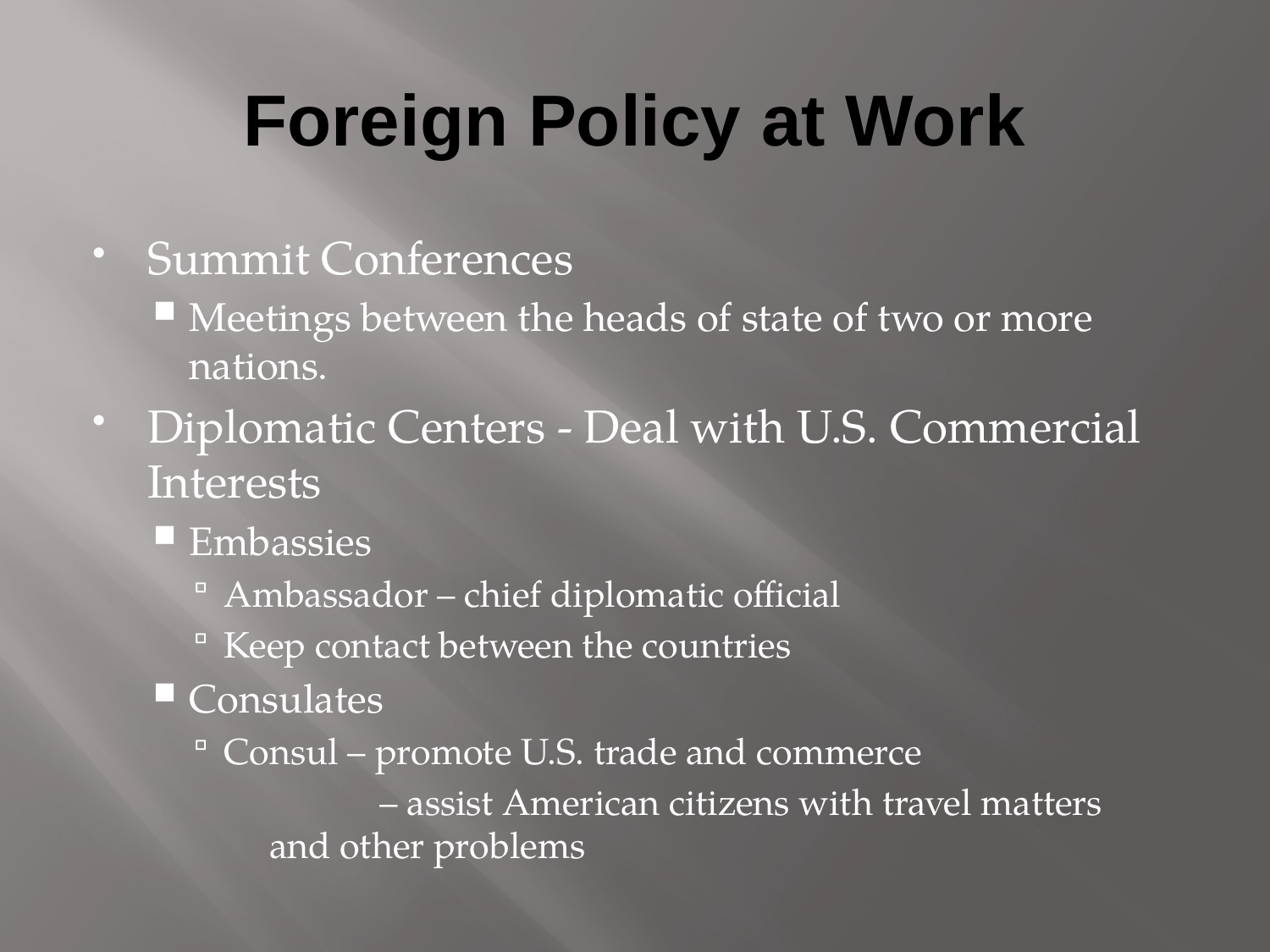

# Foreign Policy at Work
Summit Conferences
Meetings between the heads of state of two or more nations.
Diplomatic Centers - Deal with U.S. Commercial Interests
Embassies
Ambassador – chief diplomatic official
Keep contact between the countries
Consulates
Consul – promote U.S. trade and commerce
		    – assist American citizens with travel matters 	       and other problems